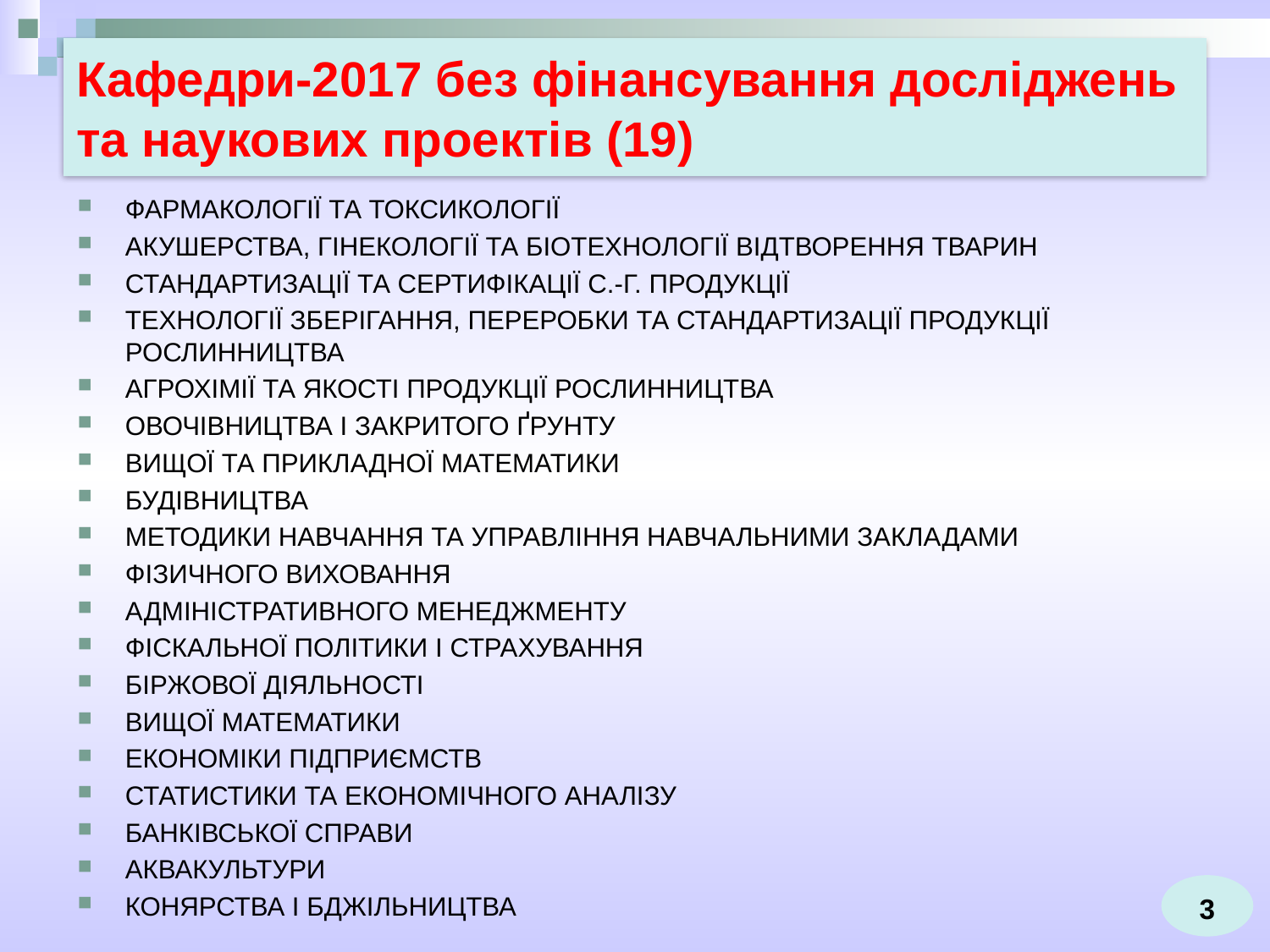

# Кафедри-2017 без фінансування досліджень та наукових проектів (19)
Фармакології та токсикології
Акушерства, гінекології та біотехнології відтворення тварин
Стандартизації та сертифікації с.-г. продукції
Технології зберігання, переробки та стандартизації продукції рослинництва
Агрохімії та якості продукції рослинництва
Овочівництва і закритого ґрунту
Вищої та прикладної математики
Будівництва
Методики навчання та управління навчальними закладами
Фізичного виховання
Адміністративного менеджменту
Фіскальної політики і страхування
Біржової діяльності
Вищої математики
Економіки підприємств
Статистики та економічного аналізу
Банківської справи
Аквакультури
Конярства і бджільництва
3